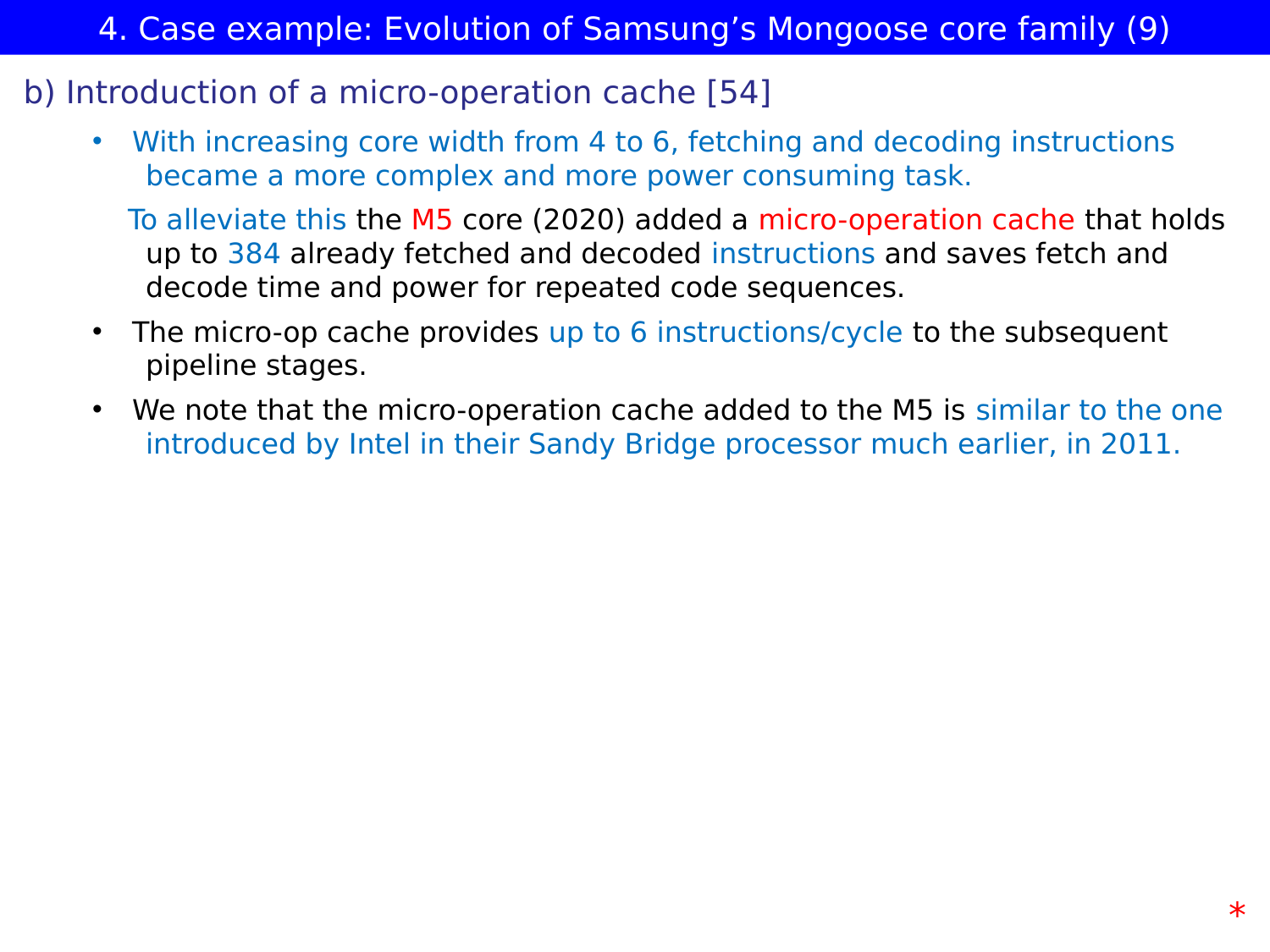

# 4. Case example: Evolution of Samsung’s Mongoose core family (9)
b) Introduction of a micro-operation cache [54]
With increasing core width from 4 to 6, fetching and decoding instructions
      became a more complex and more power consuming task.
    To alleviate this the M5 core (2020) added a micro-operation cache that holds
      up to 384 already fetched and decoded instructions and saves fetch and
      decode time and power for repeated code sequences.
The micro-op cache provides up to 6 instructions/cycle to the subsequent
      pipeline stages.
We note that the micro-operation cache added to the M5 is similar to the one
      introduced by Intel in their Sandy Bridge processor much earlier, in 2011.
*